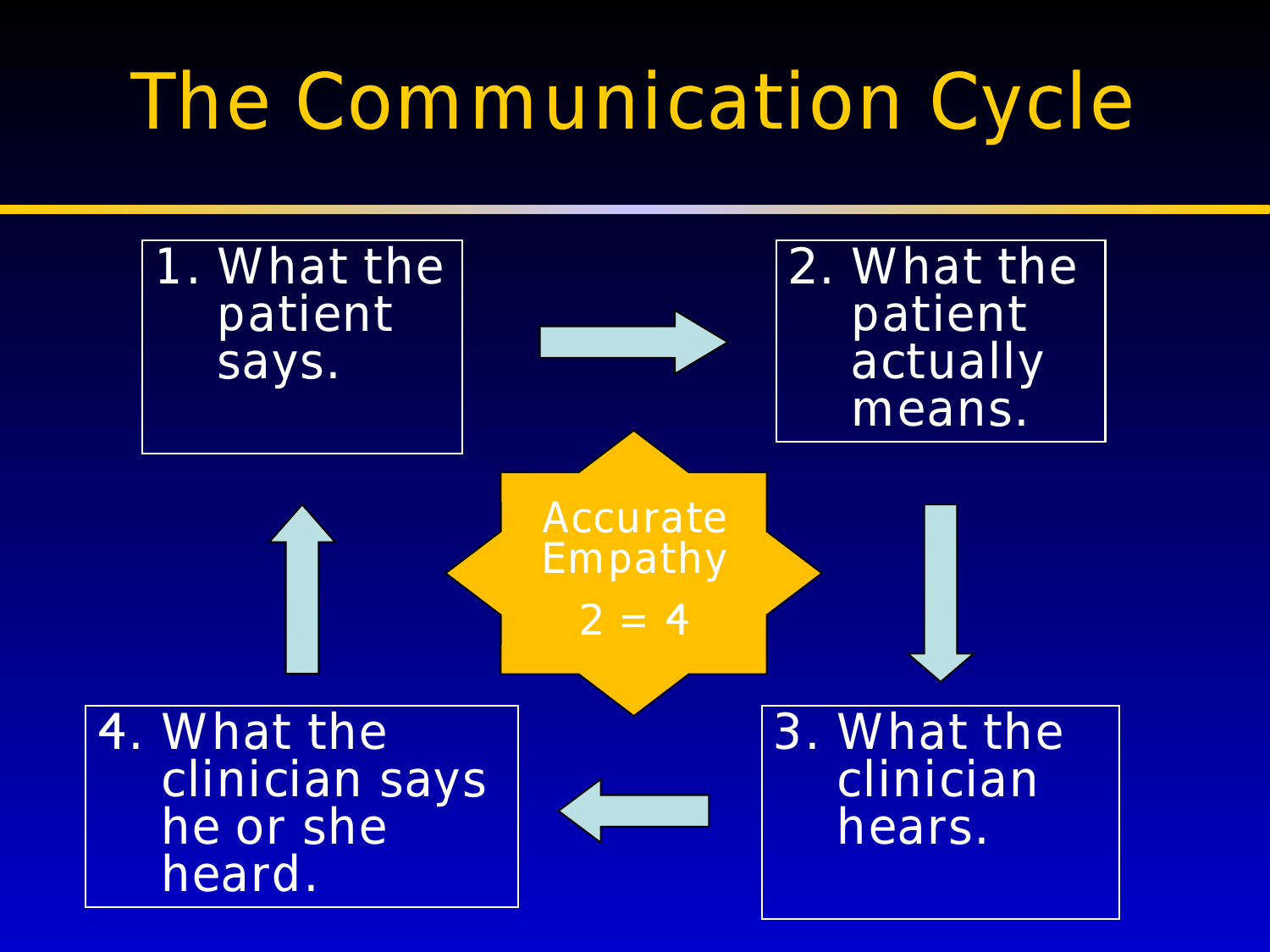

# The Communication Cycle
What the patient says.
What the patient actually means.

Accurate Empathy
2 = 4

What the clinician says he or she heard.
What the clinician hears.